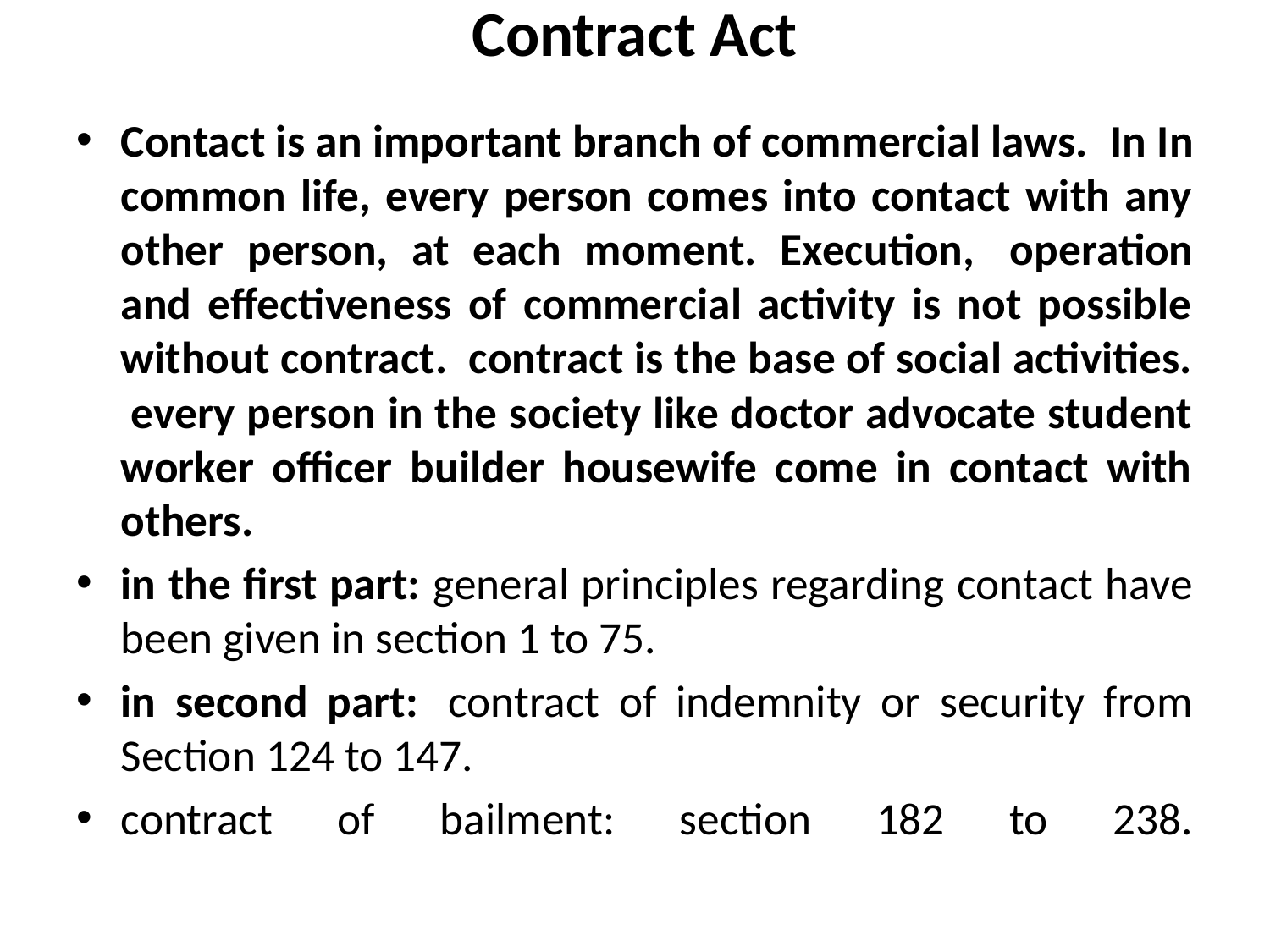

# Contract Act
Contact is an important branch of commercial laws.  In In common life, every person comes into contact with any other person, at each moment. Execution,  operation and effectiveness of commercial activity is not possible without contract.  contract is the base of social activities.  every person in the society like doctor advocate student worker officer builder housewife come in contact with others.
in the first part: general principles regarding contact have been given in section 1 to 75.
in second part:  contract of indemnity or security from Section 124 to 147.
contract of bailment: section 182 to 238.